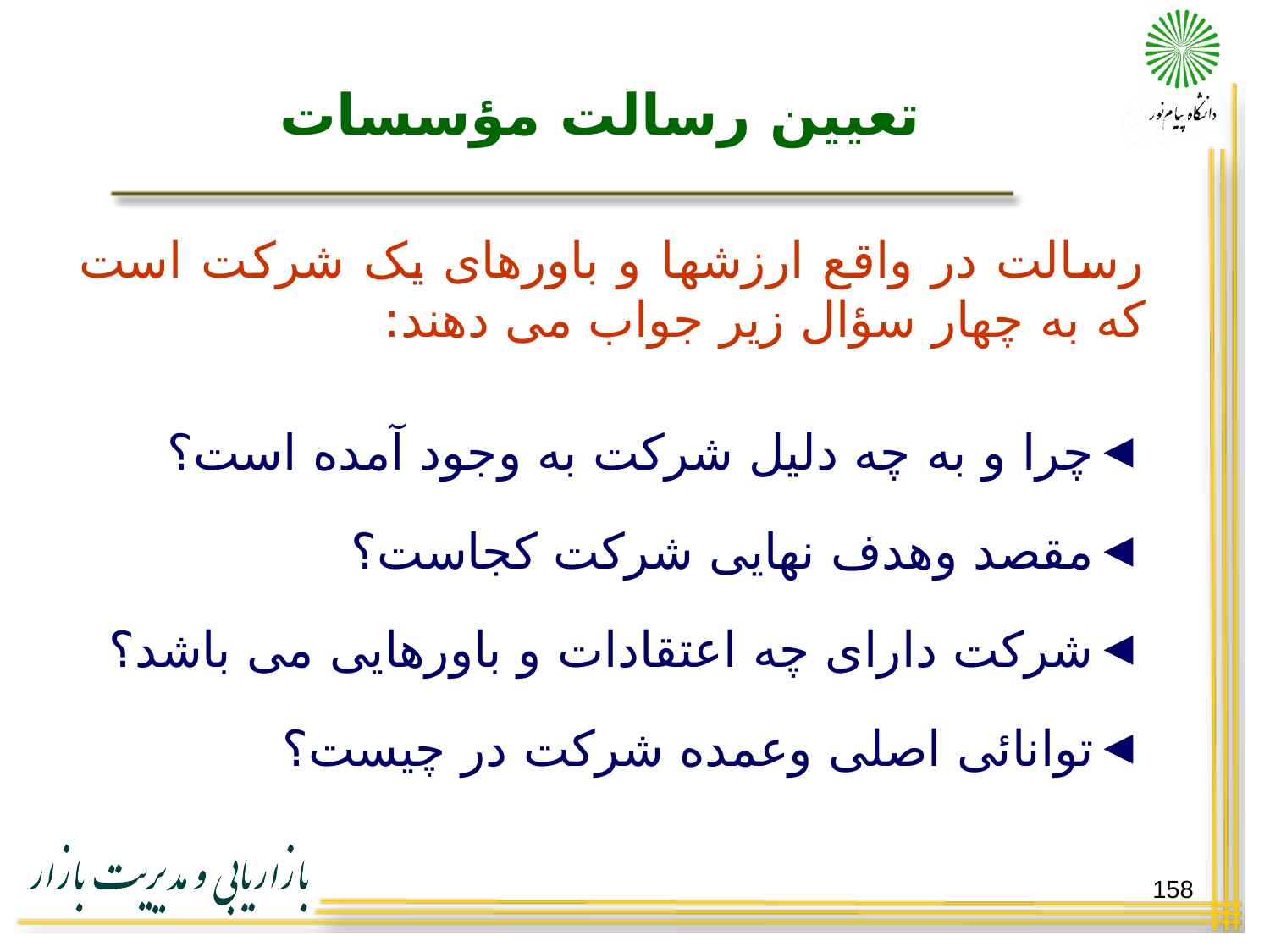

# تعیین رسالت مؤسسات
رسالت در واقع ارزشها و باورهای یک شرکت است که به چهار سؤال زیر جواب می دهند:

چرا و به چه دلیل شرکت به وجود آمده است؟
مقصد وهدف نهایی شرکت کجاست؟
شرکت دارای چه اعتقادات و باورهایی می باشد؟
توانائی اصلی وعمده شرکت در چیست؟
158